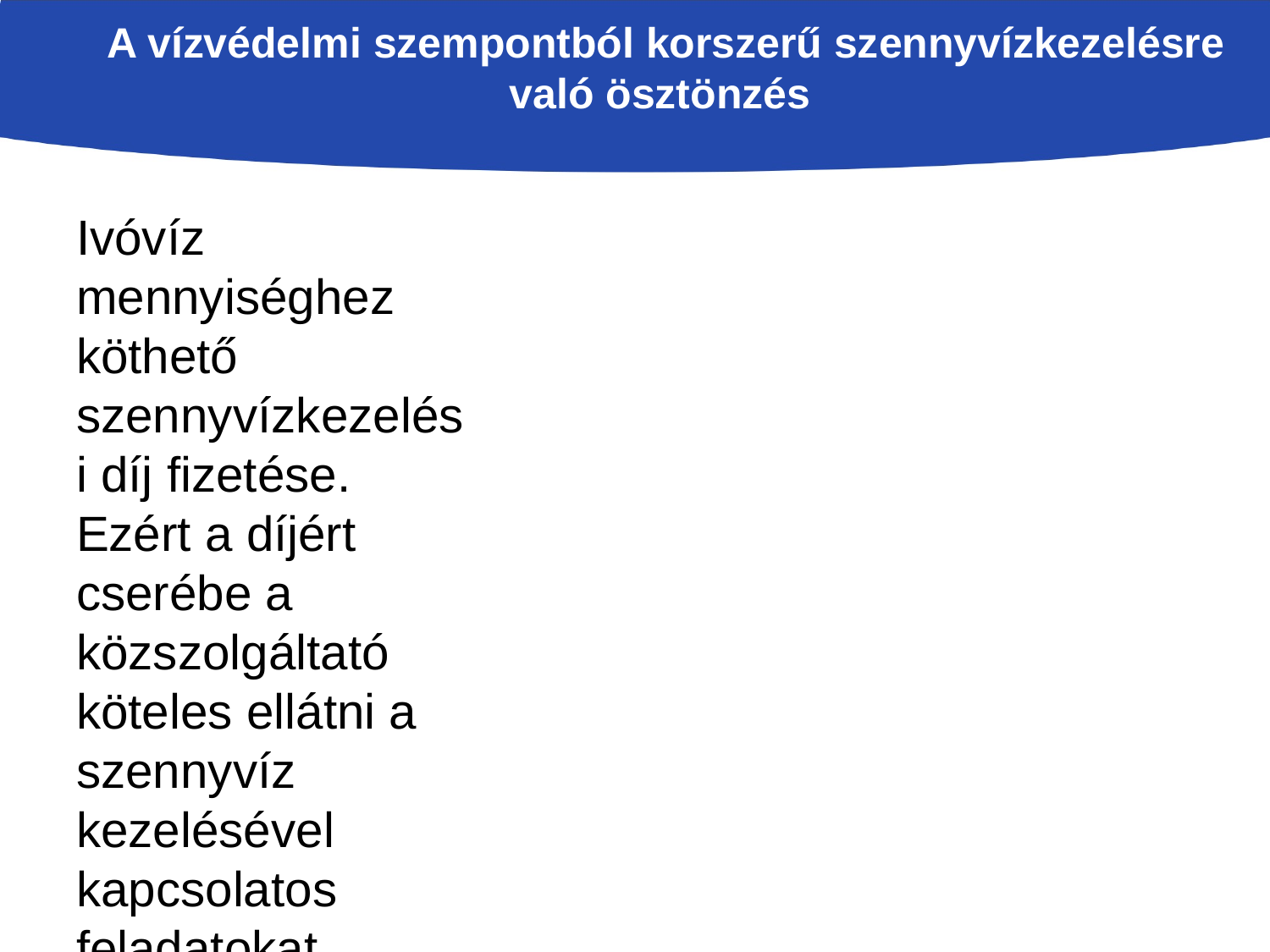

Ivóvíz mennyiséghez köthető szennyvízkezelési díj fizetése. Ezért a díjért cserébe a közszolgáltató köteles ellátni a szennyvíz kezelésével kapcsolatos feladatokat (egyedi szennyvíztisztító, decentralizált szennyvízkezelési megoldások üzemeltetése, az összegyűlt szennyvíz elszállítása).
A talajterhelési díj fizetés kiterjesztése alacsonyabb díjmértékkel a nem csatornázott területekre is (eredeti javaslat ez volt).
A vízvédelmi szempontból korszerű szennyvízkezelésre való ösztönzés